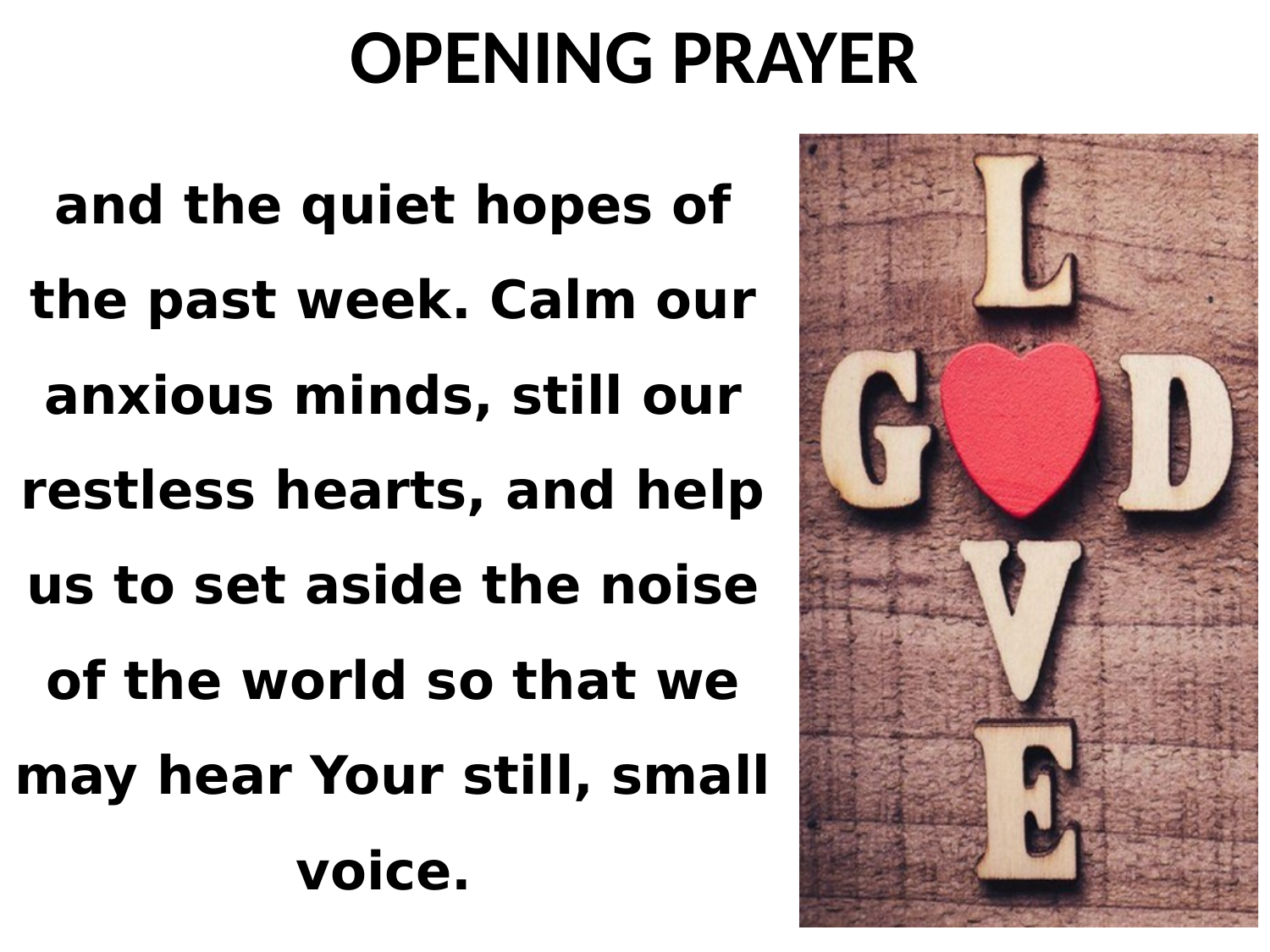

and the quiet hopes of the past week. Calm our anxious minds, still our restless hearts, and help us to set aside the noise of the world so that we may hear Your still, small voice.